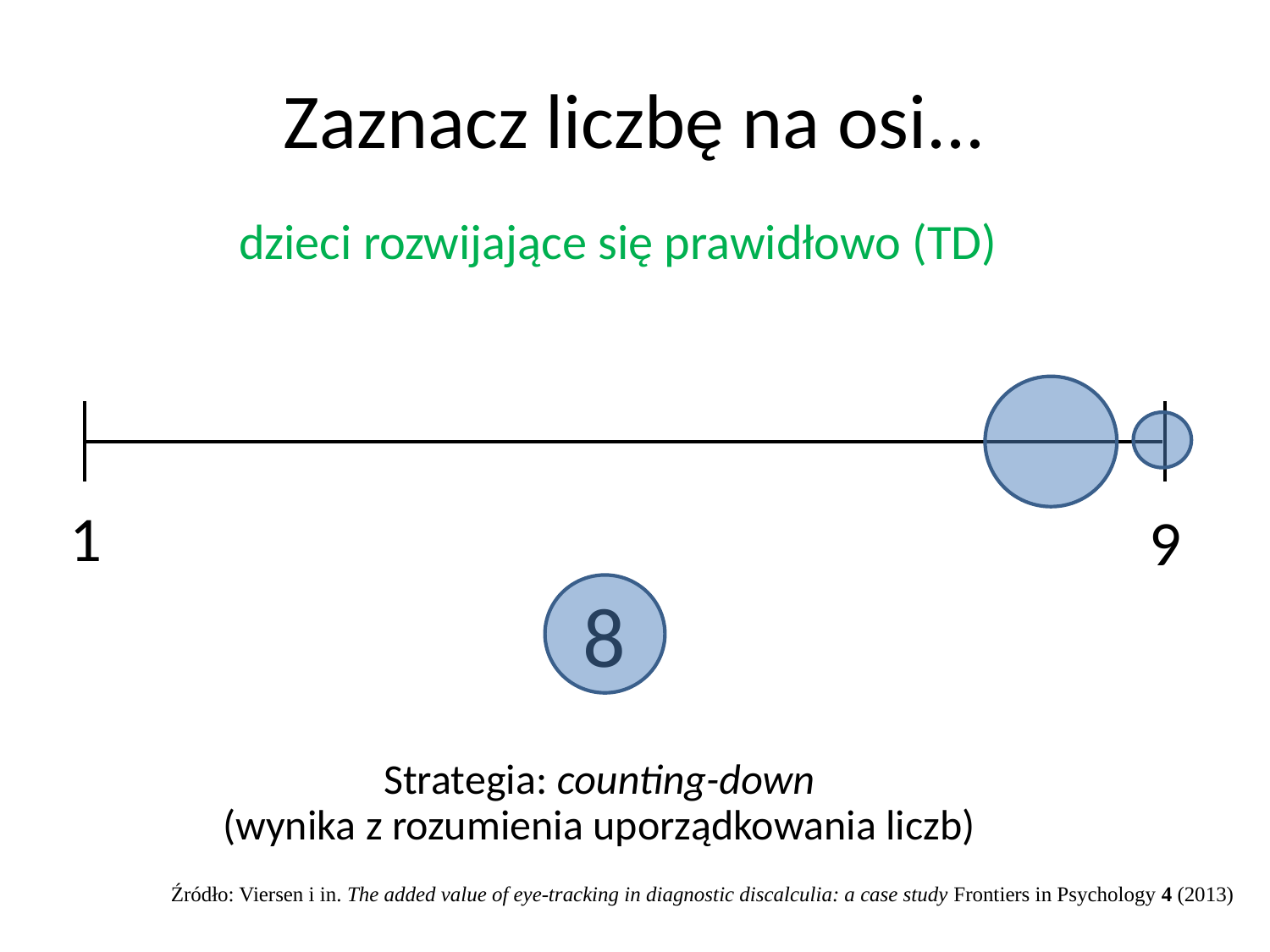

# Zaznacz liczbę na osi...
dzieci rozwijające się prawidłowo (TD)

1
9

8
Strategia: counting-down
(wynika z rozumienia uporządkowania liczb)
Źródło: Viersen i in. The added value of eye-tracking in diagnostic discalculia: a case study Frontiers in Psychology 4 (2013)